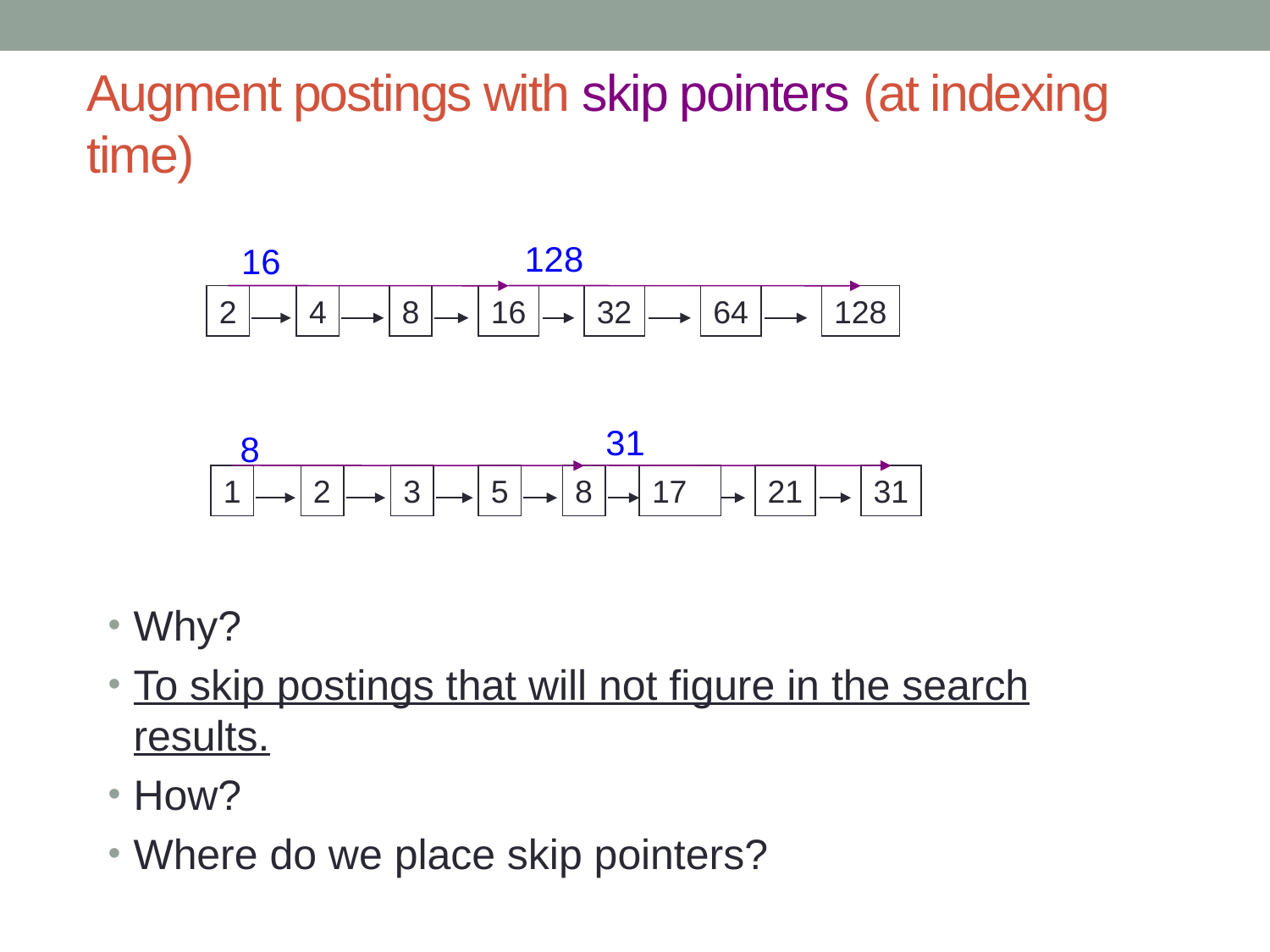

# Augment postings with skip pointers (at indexing time)
128
16
2
4
8
16
32
64
128
31
8
1
2
3
5
8
17
21
31
Why?
To skip postings that will not figure in the search results.
How?
Where do we place skip pointers?
36